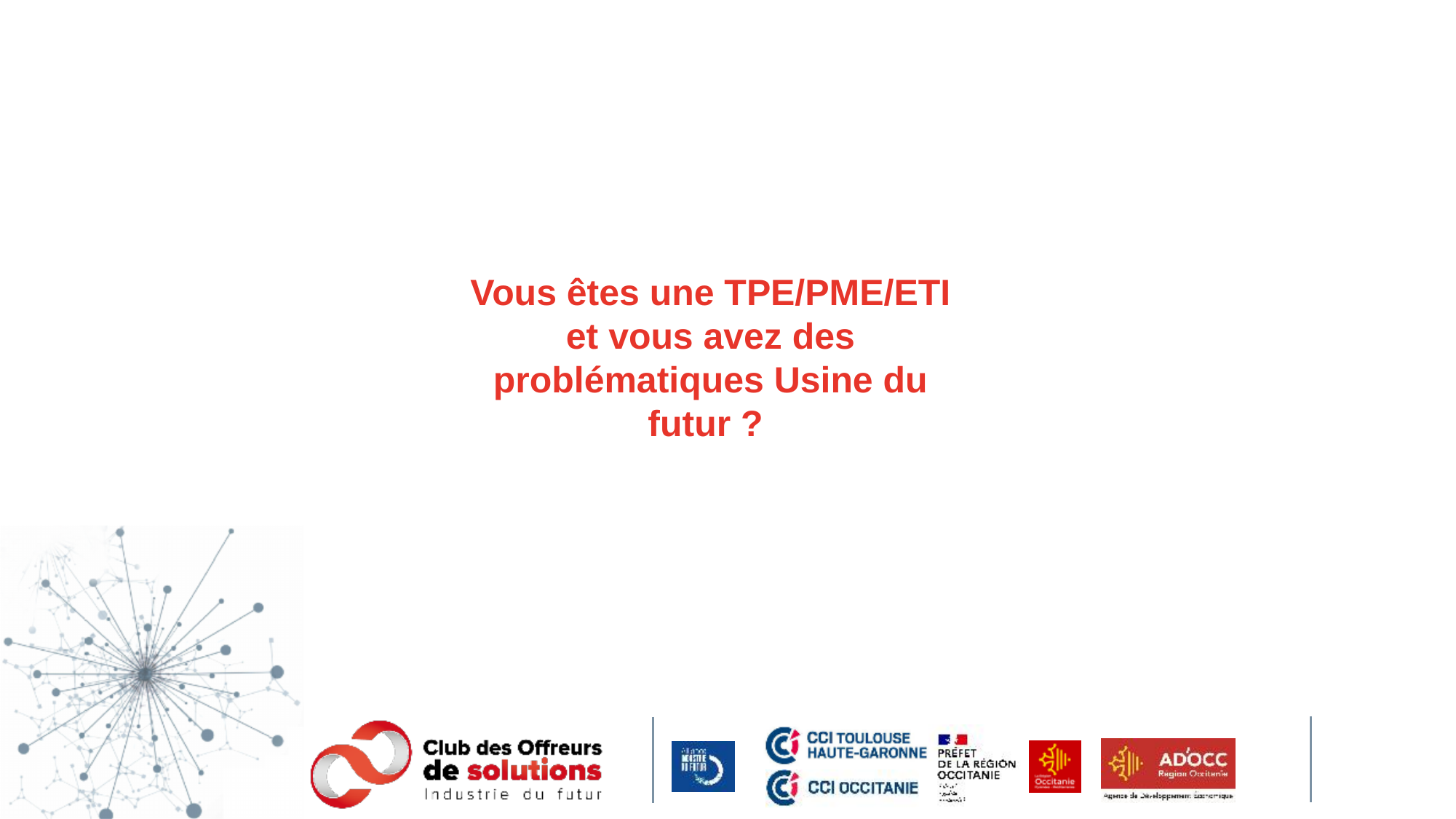

Vous êtes une TPE/PME/ETI et vous avez des problématiques Usine du futur ?